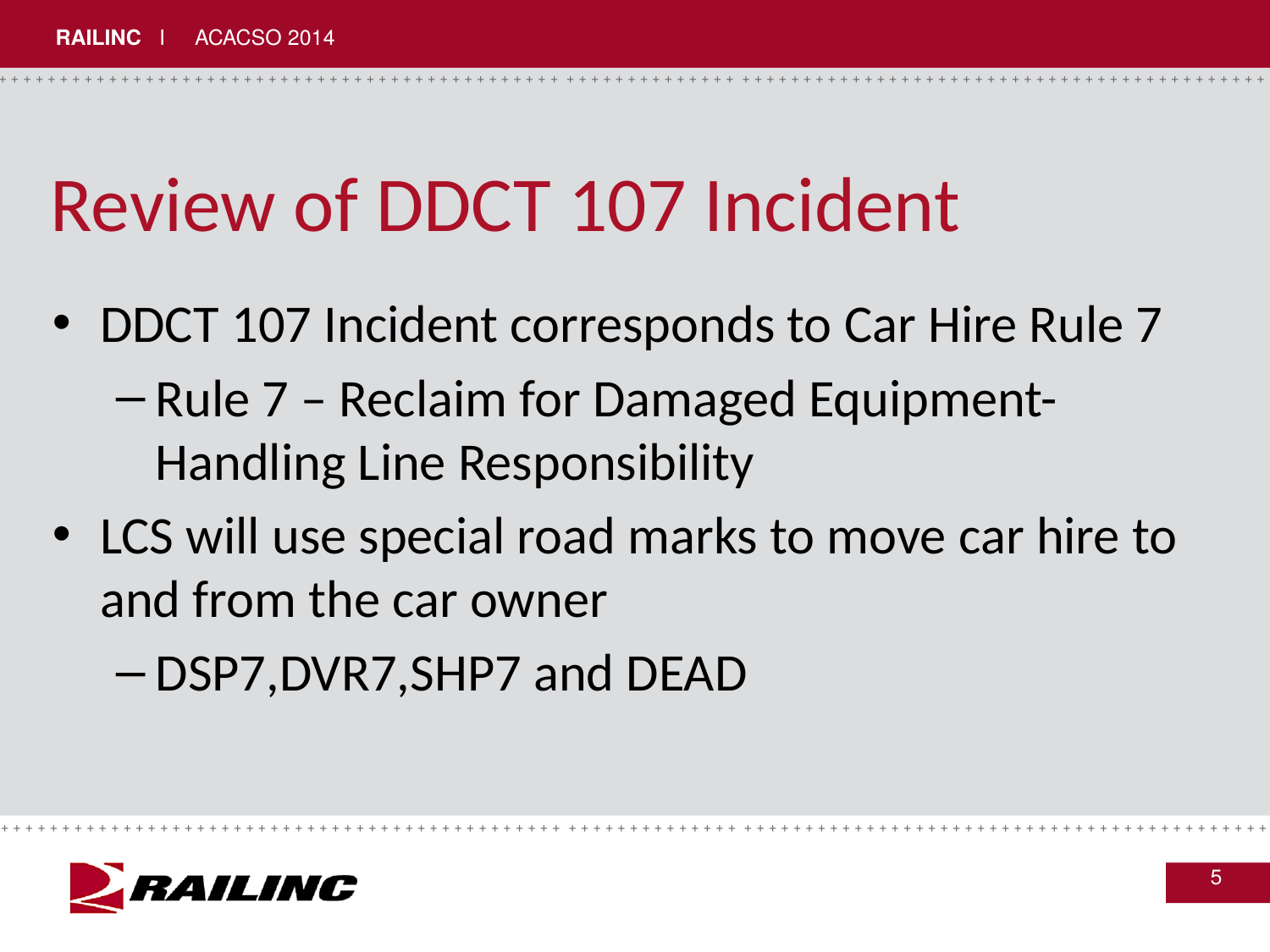

# Review of DDCT 107 Incident
DDCT 107 Incident corresponds to Car Hire Rule 7
Rule 7 – Reclaim for Damaged Equipment-Handling Line Responsibility
LCS will use special road marks to move car hire to and from the car owner
DSP7,DVR7,SHP7 and DEAD
5